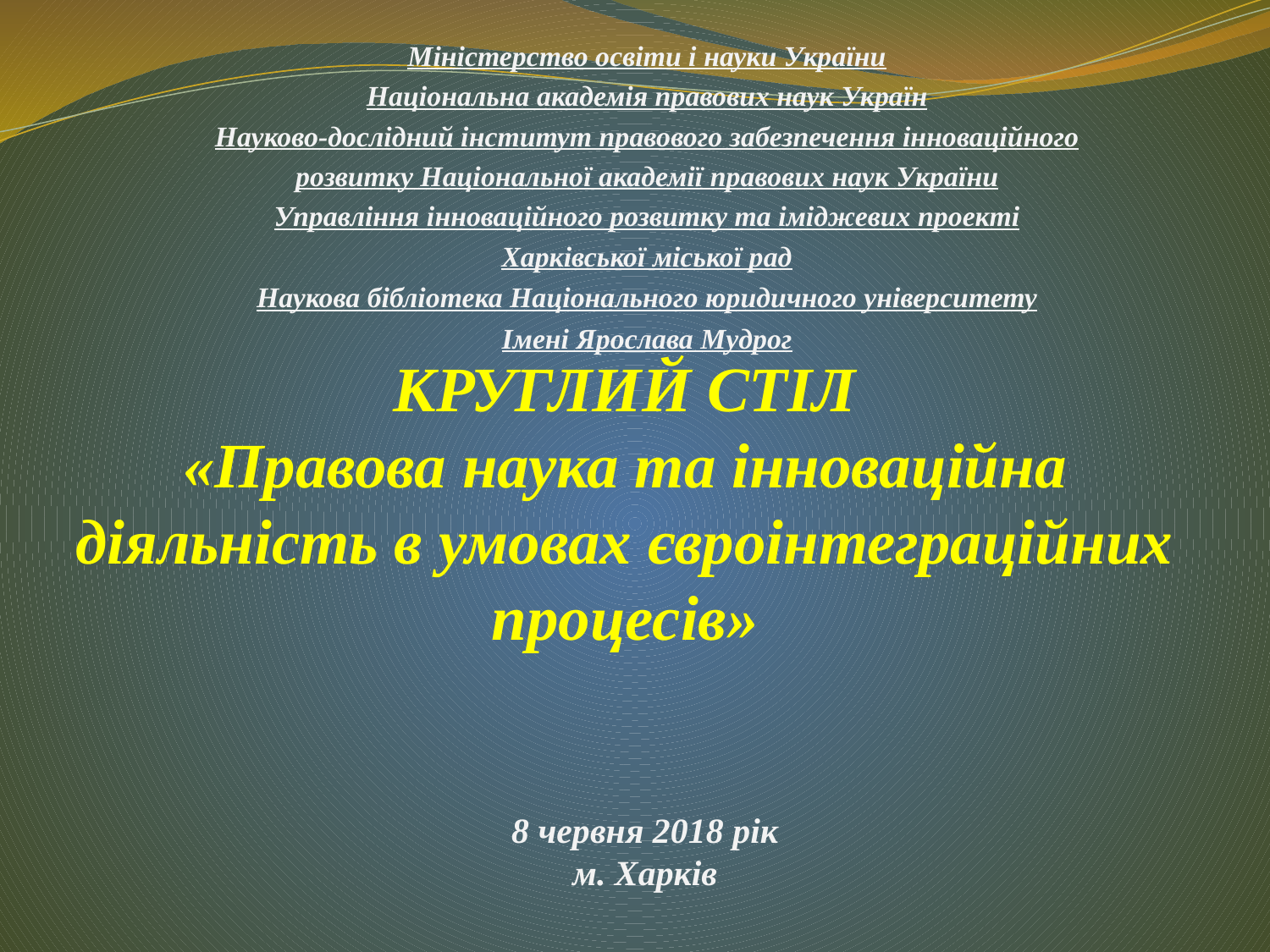

Міністерство освіти і науки України
Національна академія правових наук Україн
Науково-дослідний інститут правового забезпечення інноваційного
розвитку Національної академії правових наук України
Управління інноваційного розвитку та іміджевих проекті
Харківської міської рад
Наукова бібліотека Національного юридичного університету
Імені Ярослава Мудрог

КРУГЛИЙ СТІЛ
«Правова наука та інноваційна діяльність в умовах євроінтеграційних процесів»

8 червня 2018 рік
м. Харків